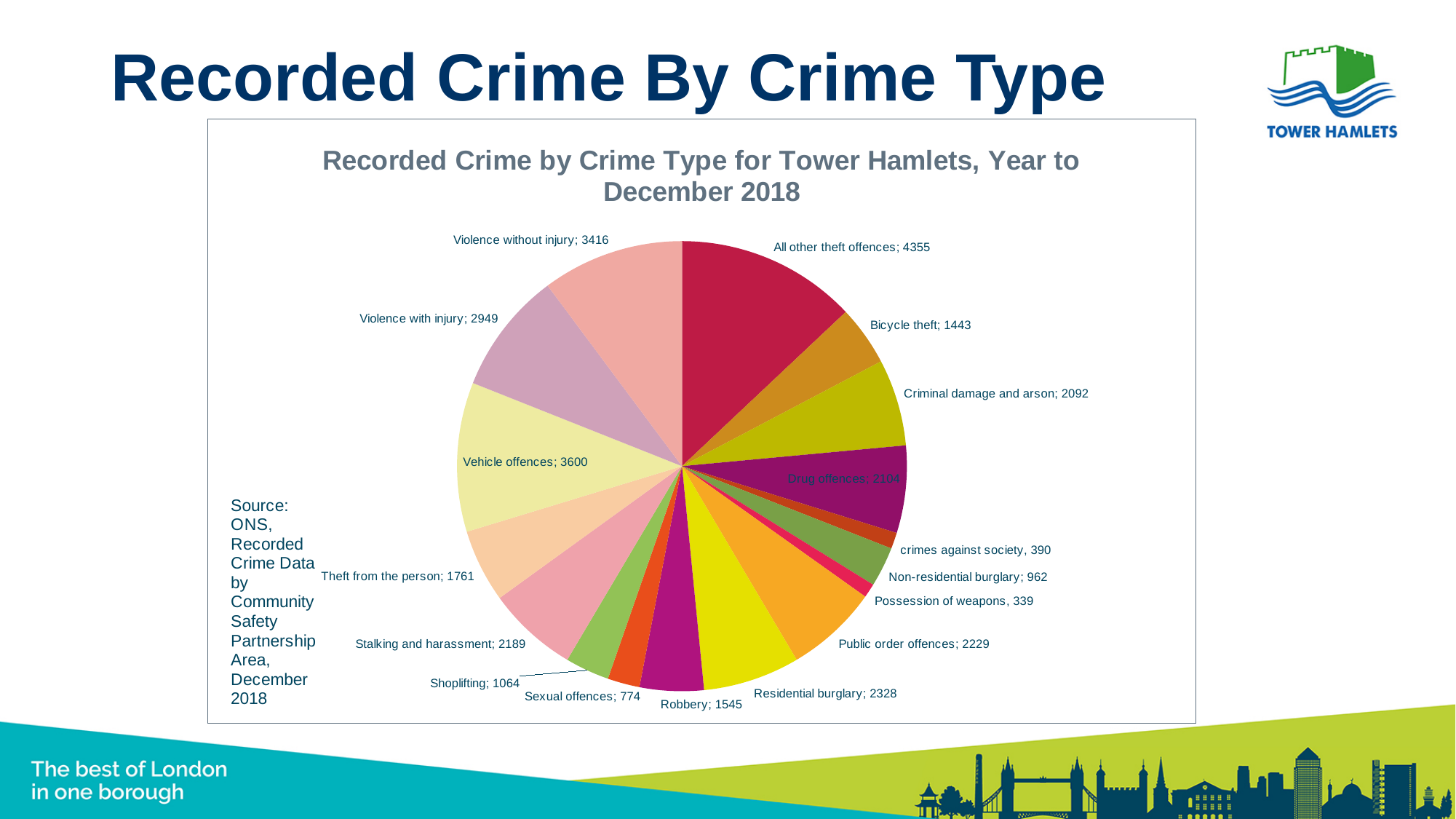

# Recorded Crime By Crime Type

### Chart: Recorded Crime by Crime Type for Tower Hamlets, Year to December 2018

| Category |  |
|---|---|
| All other theft offences | 4355.0 |
| Bicycle theft | 1443.0 |
| Criminal damage and arson | 2092.0 |
| Drug offences | 2104.0 |
| Miscellaneous crimes against society | 390.0 |
| Non-residential burglary | 962.0 |
| Possession of weapons offences | 339.0 |
| Public order offences | 2229.0 |
| Residential burglary | 2328.0 |
| Robbery | 1545.0 |
| Sexual offences | 774.0 |
| Shoplifting | 1064.0 |
| Stalking and harassment | 2189.0 |
| Theft from the person | 1761.0 |
| Vehicle offences | 3600.0 |
| Violence with injury | 2949.0 |
| Violence without injury | 3416.0 |